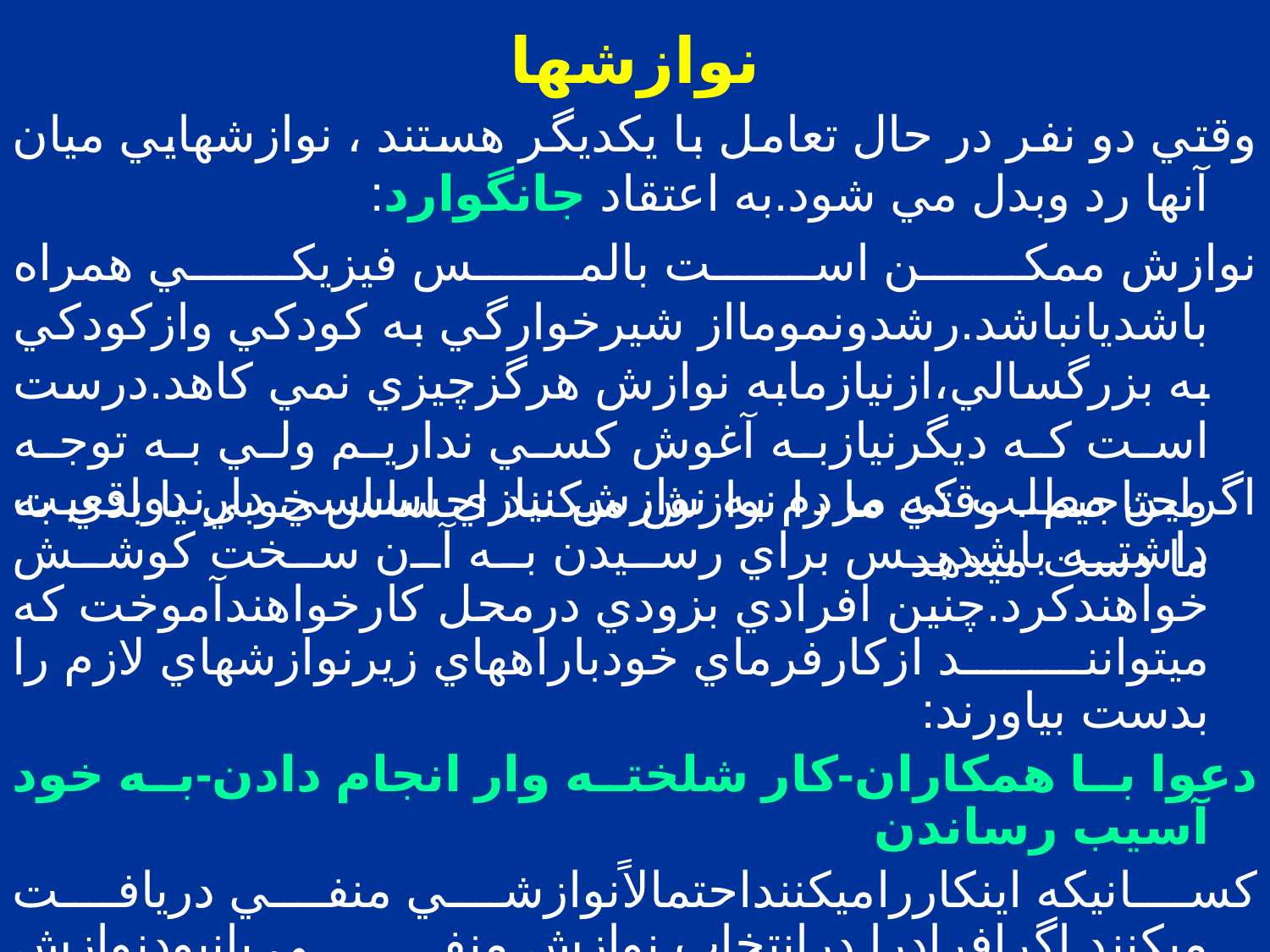

# نوازشها
وقتي دو نفر در حال تعامل با يكديگر هستند ، نوازشهايي ميان آنها رد وبدل مي شود.به اعتقاد جانگوارد:
نوازش ممكن است بالمس فيزيكي همراه باشديانباشد.رشدونمومااز شيرخوارگي به كودكي وازكودكي به بزرگسالي،ازنيازمابه نوازش هرگزچيزي نمي كاهد.درست است كه ديگرنيازبه آغوش كسي نداريم ولي به توجه محتاجيم . وقتي ما را نوازش ميكنند احساس خوبي يا بدي به ما دست ميدهد
اگراين مطلب كه مردم به نوازش نيازي اساسي دارندواقعيت داشته باشدپس براي رسيدن به آن سخت كوشش خواهندكرد.چنين افرادي بزودي درمحل كارخواهندآموخت كه ميتوانند ازكارفرماي خودباراههاي زيرنوازشهاي لازم را بدست بياورند:
دعوا با همكاران-كار شلخته وار انجام دادن-به خود آسيب رساندن
كسانيكه اينكارراميكننداحتمالاًنوازشي منفي دريافت ميكنند.اگرافرادرا درانتخاب نوازش منفي يانبودنوازش مختاركنندبسياري ازآنهادرپي پاداش منفي خواهند بود.وجود نوازش منفي از نبودش بهتر است.